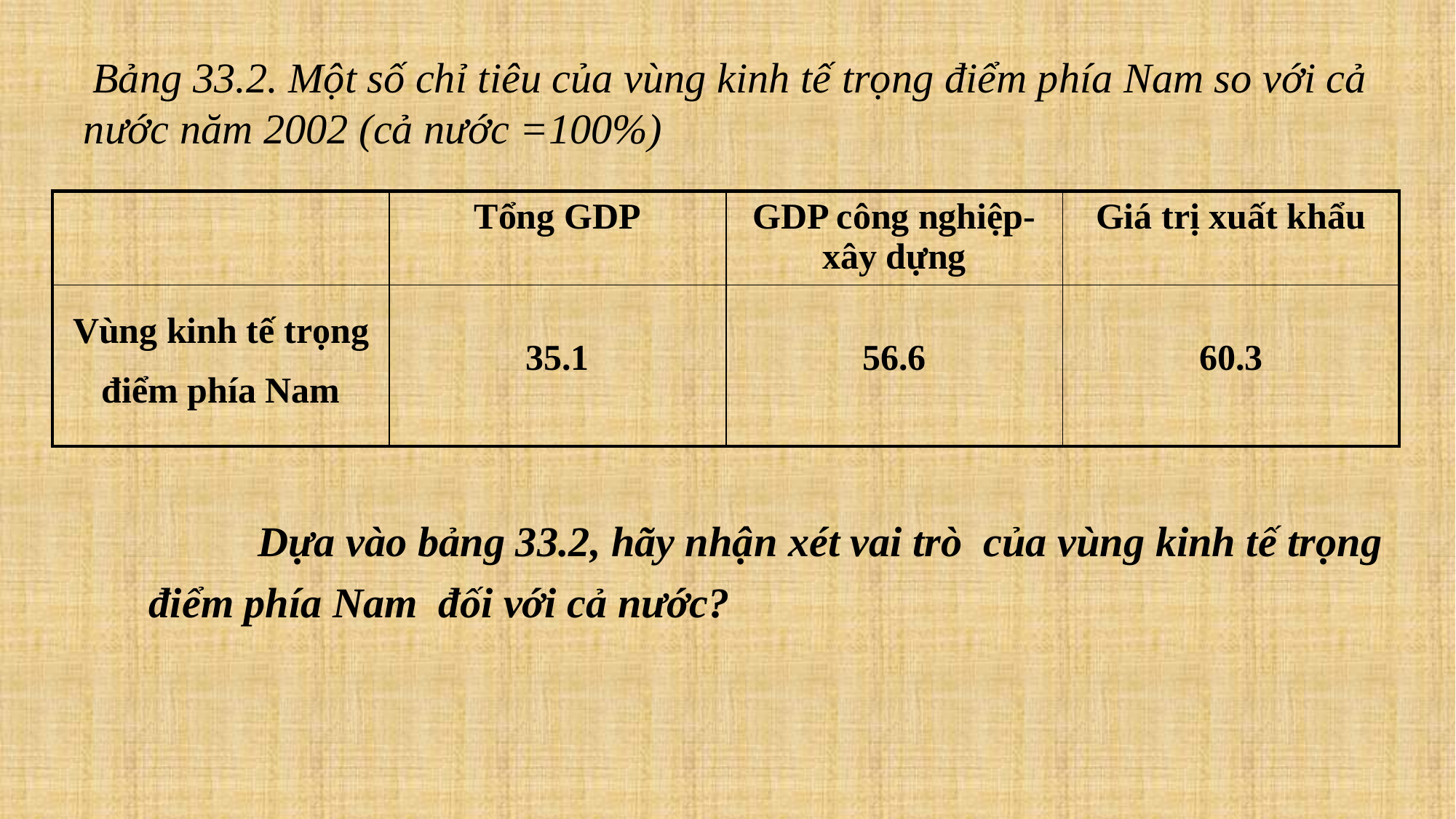

# Bảng 33.2. Một số chỉ tiêu của vùng kinh tế trọng điểm phía Nam so với cả nước năm 2002 (cả nước =100%)
|  | Tổng GDP | GDP công nghiệp- xây dựng | Giá trị xuất khẩu |
| --- | --- | --- | --- |
| Vùng kinh tế trọng điểm phía Nam | 35.1 | 56.6 | 60.3 |
	Dựa vào bảng 33.2, hãy nhận xét vai trò  của vùng kinh tế trọng điểm phía Nam  đối với cả nước?